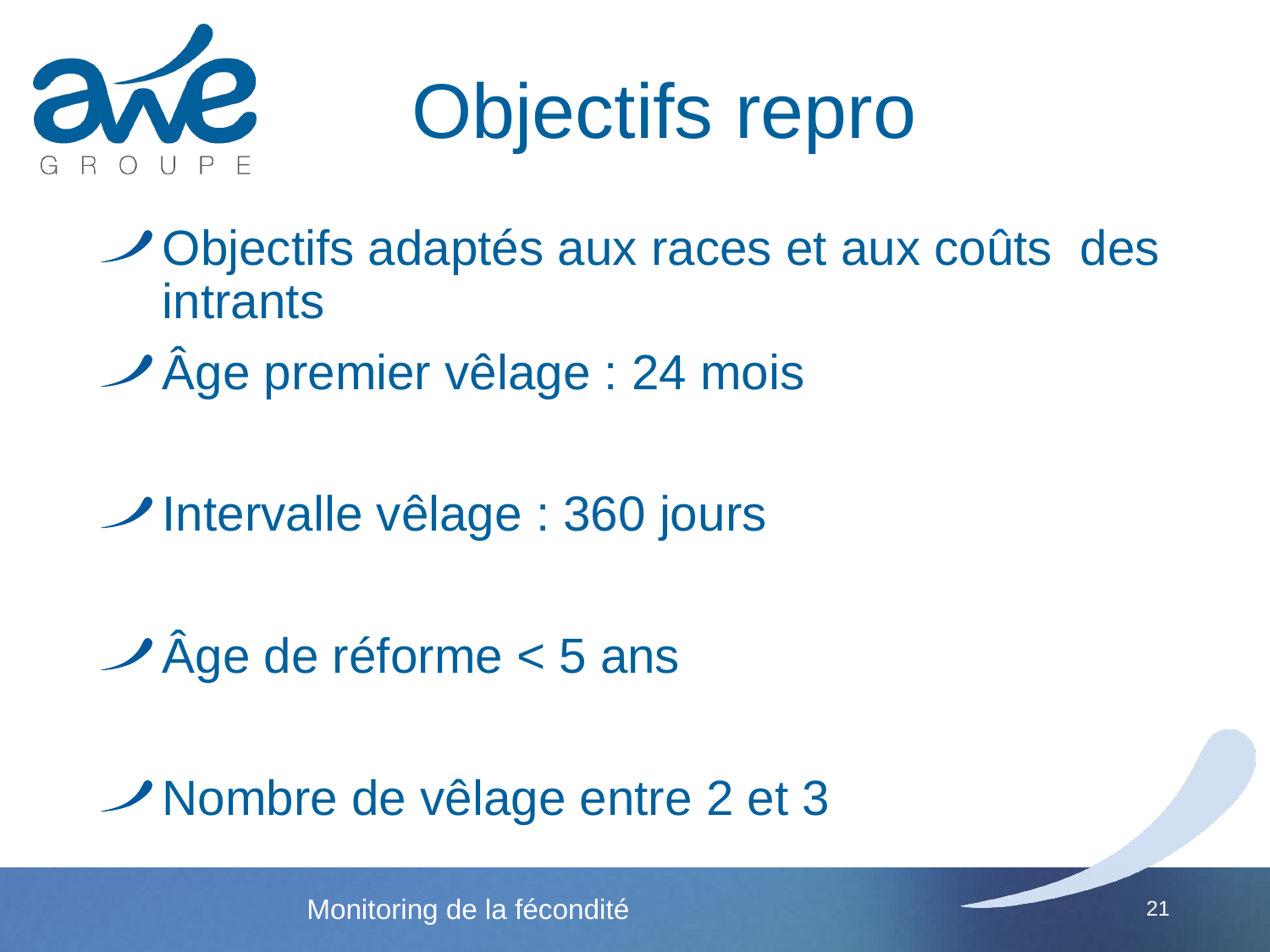

# Objectifs repro
Objectifs adaptés aux races et aux coûts  des intrants
Âge premier vêlage : 24 mois

Intervalle vêlage : 360 jours

Âge de réforme < 5 ans

Nombre de vêlage entre 2 et 3

21
Monitoring de la fécondité